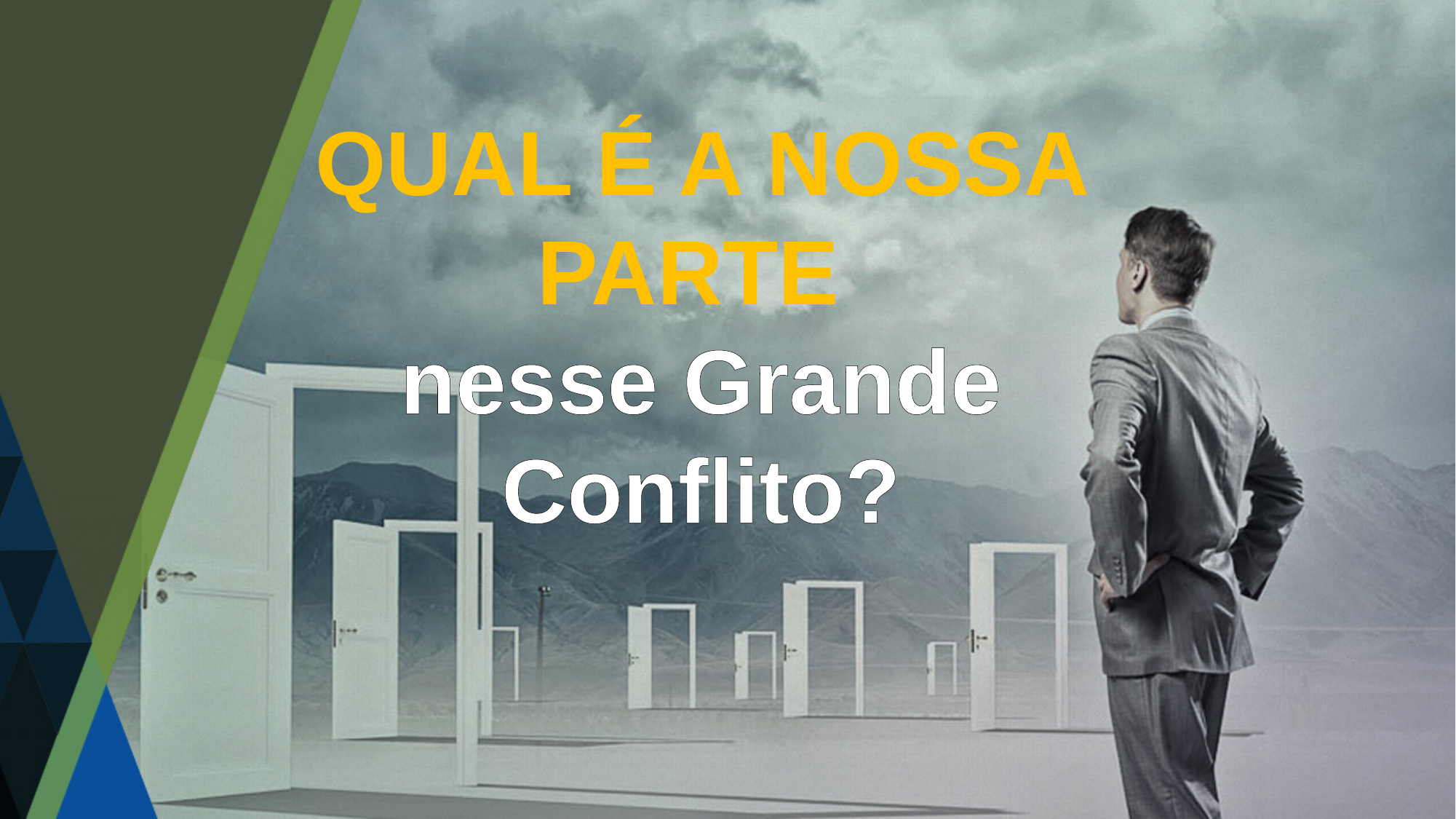

QUAL É A NOSSA PARTE
nesse Grande Conflito?